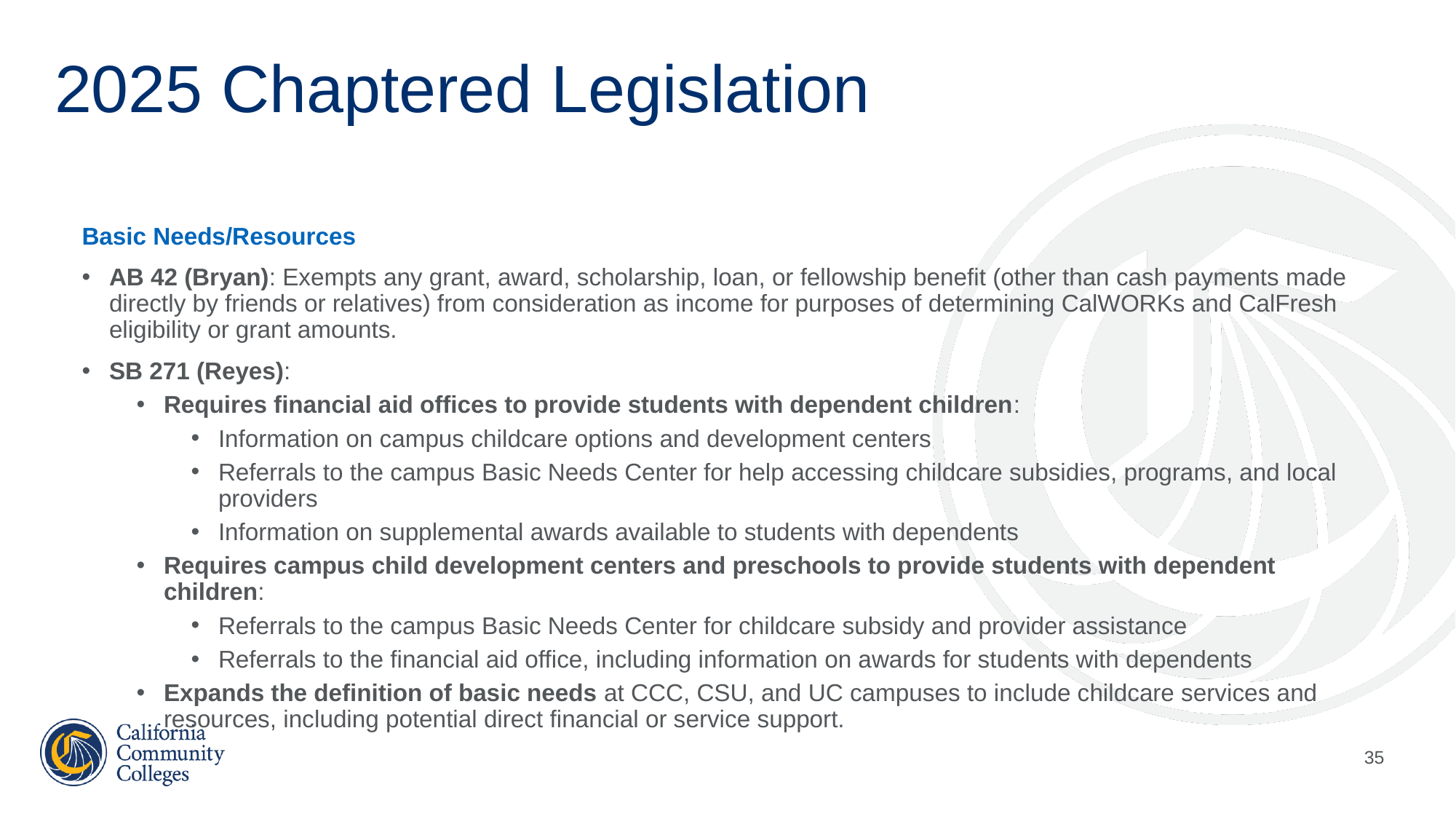

# 2025 Chaptered Legislation
Basic Needs/Resources
AB 42 (Bryan): Exempts any grant, award, scholarship, loan, or fellowship benefit (other than cash payments made directly by friends or relatives) from consideration as income for purposes of determining CalWORKs and CalFresh eligibility or grant amounts.
SB 271 (Reyes):
Requires financial aid offices to provide students with dependent children:
Information on campus childcare options and development centers
Referrals to the campus Basic Needs Center for help accessing childcare subsidies, programs, and local providers
Information on supplemental awards available to students with dependents
Requires campus child development centers and preschools to provide students with dependent children:
Referrals to the campus Basic Needs Center for childcare subsidy and provider assistance
Referrals to the financial aid office, including information on awards for students with dependents
Expands the definition of basic needs at CCC, CSU, and UC campuses to include childcare services and resources, including potential direct financial or service support.
35